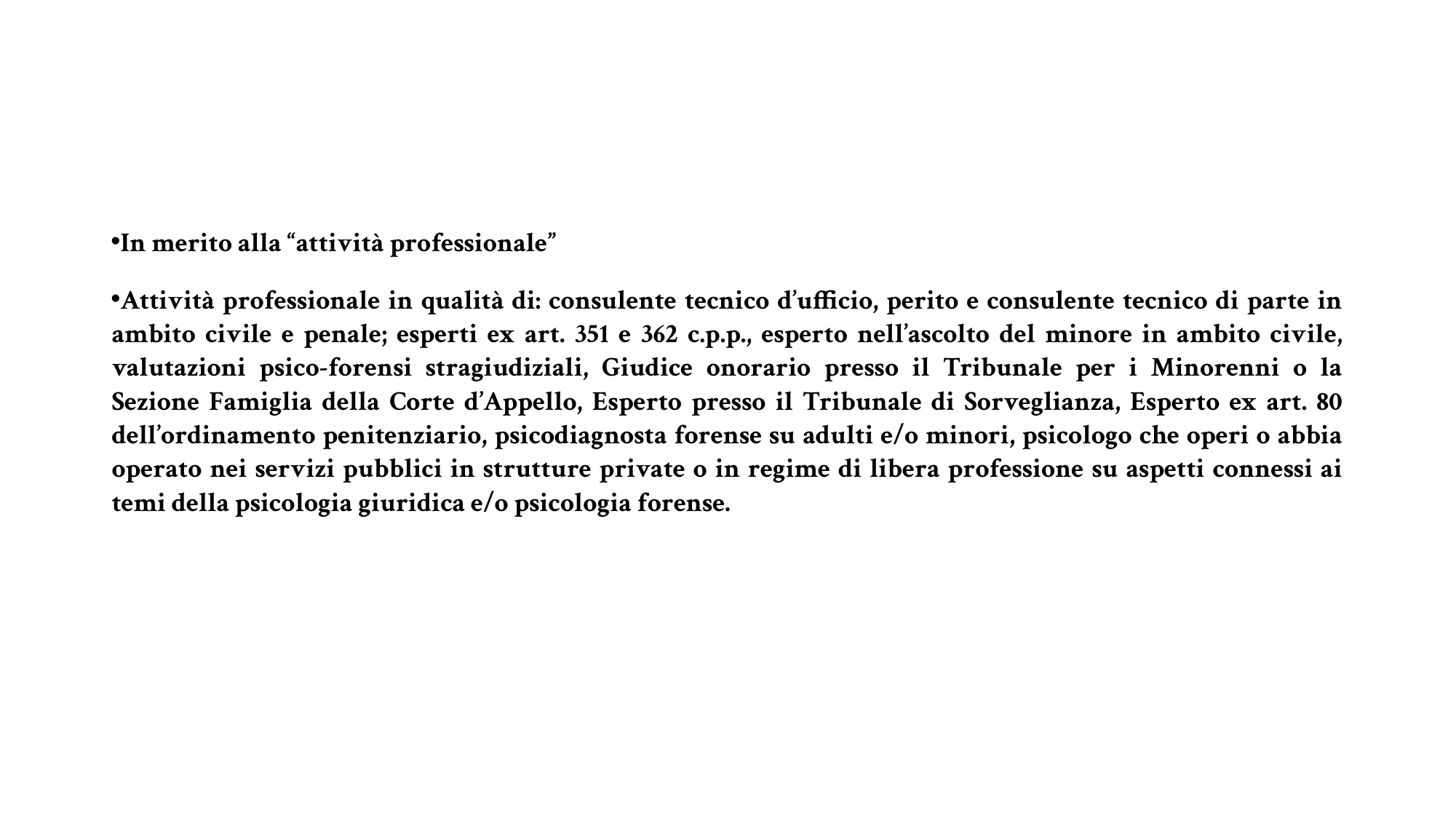

#
In merito alla “attività professionale”
Attività professionale in qualità di: consulente tecnico d’ufficio, perito e consulente tecnico di parte in ambito civile e penale; esperti ex art. 351 e 362 c.p.p., esperto nell’ascolto del minore in ambito civile, valutazioni psico-forensi stragiudiziali, Giudice onorario presso il Tribunale per i Minorenni o la Sezione Famiglia della Corte d’Appello, Esperto presso il Tribunale di Sorveglianza, Esperto ex art. 80 dell’ordinamento penitenziario, psicodiagnosta forense su adulti e/o minori, psicologo che operi o abbia operato nei servizi pubblici in strutture private o in regime di libera professione su aspetti connessi ai temi della psicologia giuridica e/o psicologia forense.